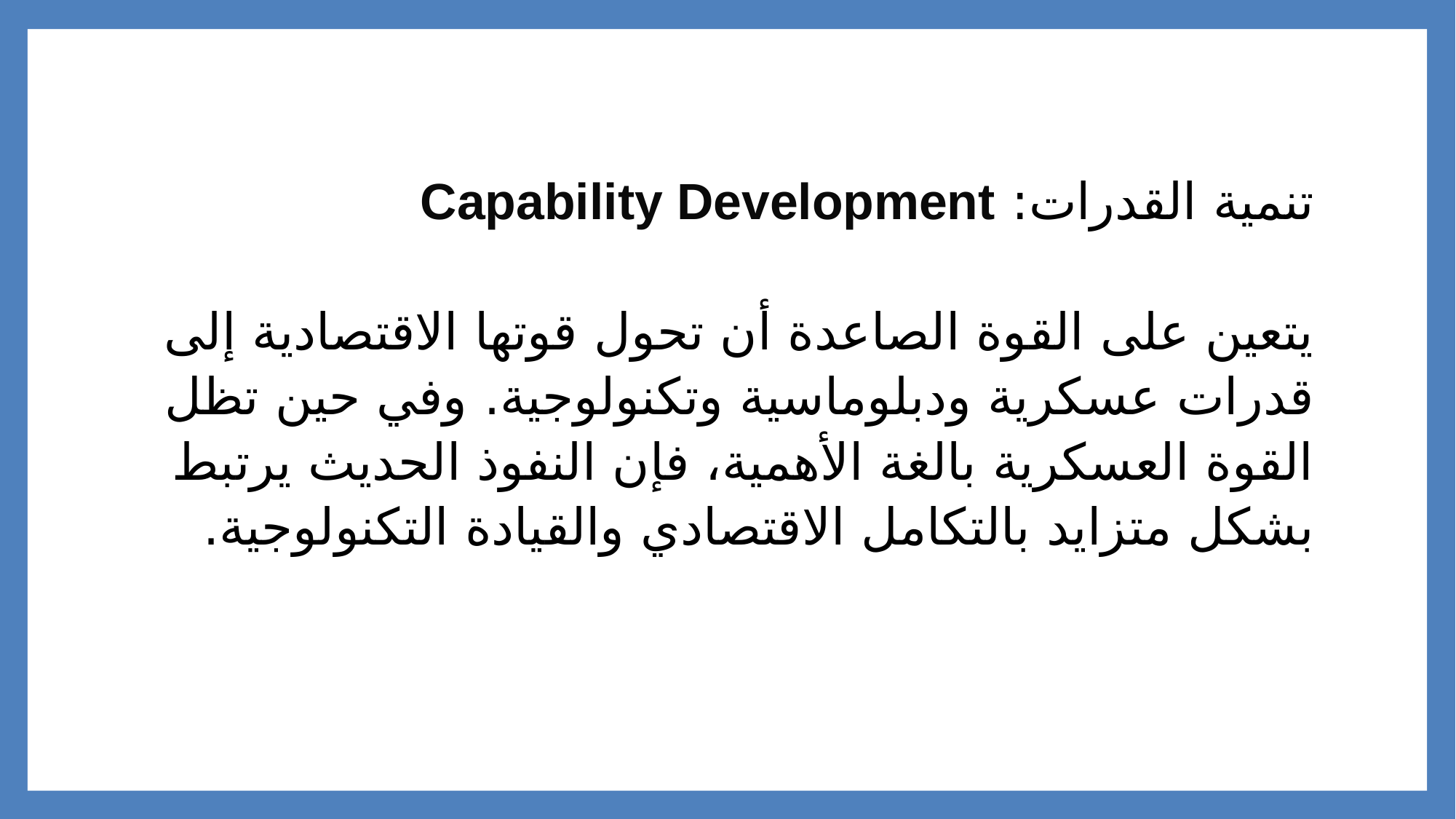

# تنمية القدرات: Capability Development يتعين على القوة الصاعدة أن تحول قوتها الاقتصادية إلى قدرات عسكرية ودبلوماسية وتكنولوجية. وفي حين تظل القوة العسكرية بالغة الأهمية، فإن النفوذ الحديث يرتبط بشكل متزايد بالتكامل الاقتصادي والقيادة التكنولوجية.